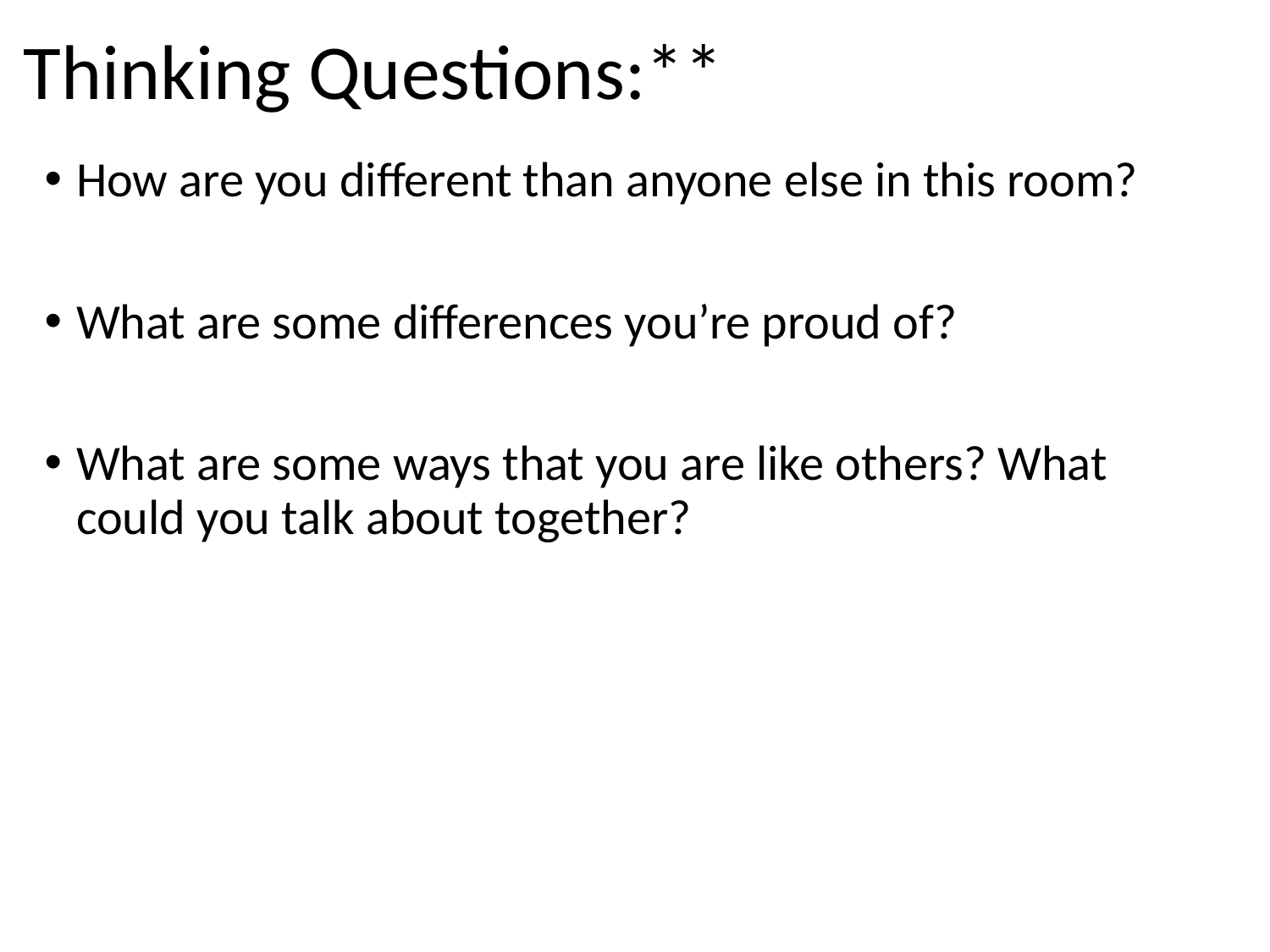

# Thinking Questions:**
How are you different than anyone else in this room?

What are some differences you’re proud of?

What are some ways that you are like others? What could you talk about together?